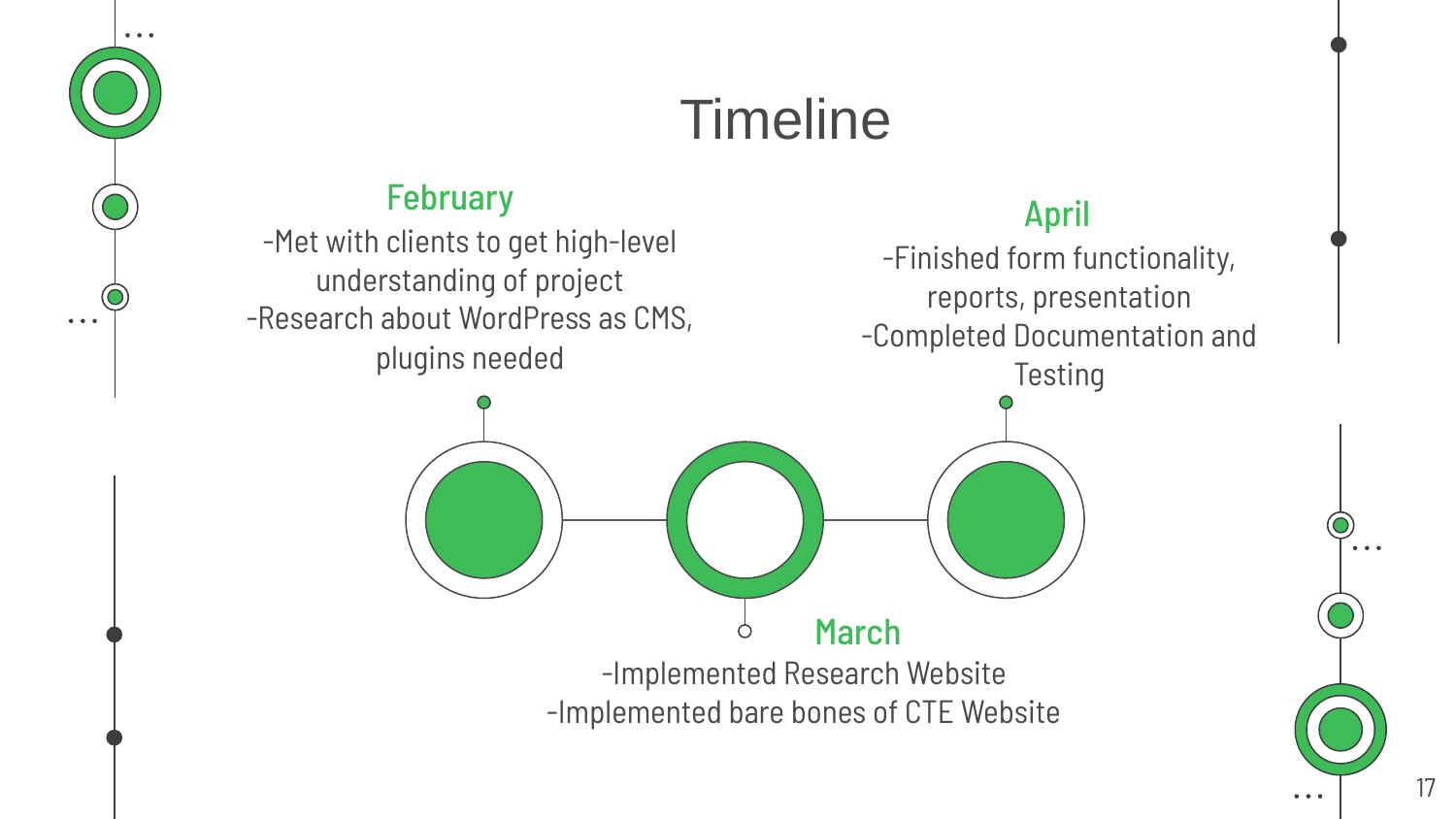

# Timeline
February

April
-Met with clients to get high-level understanding of project
-Research about WordPress as CMS, plugins needed

-Finished form functionality, reports, presentation
-Completed Documentation and Testing

Day 1
Day 2
Day 3
March

-Implemented Research Website
-Implemented bare bones of CTE Website

17